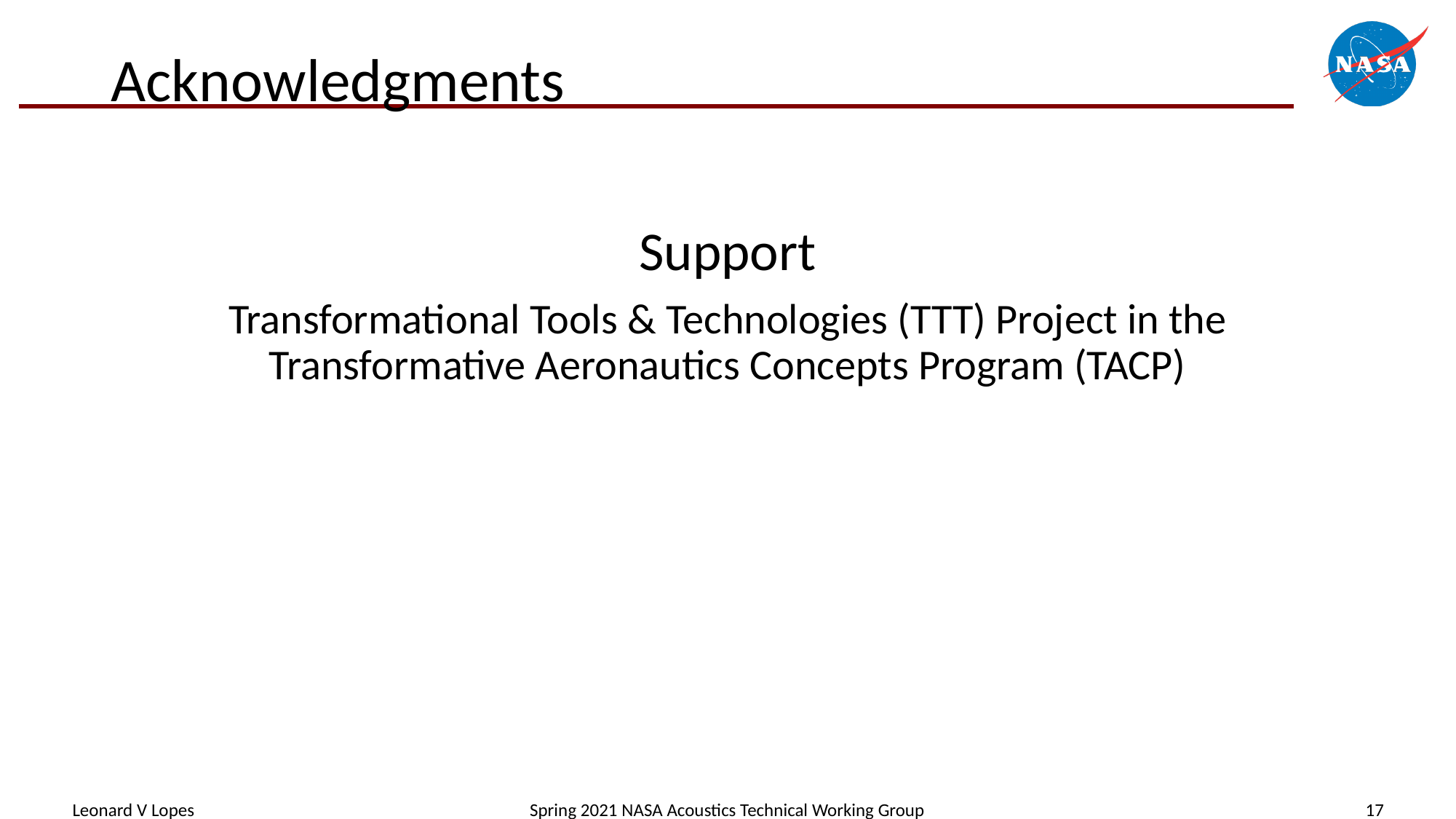

# Acknowledgments
Support
Transformational Tools & Technologies (TTT) Project in the Transformative Aeronautics Concepts Program (TACP)
Leonard V Lopes
Spring 2021 NASA Acoustics Technical Working Group
17